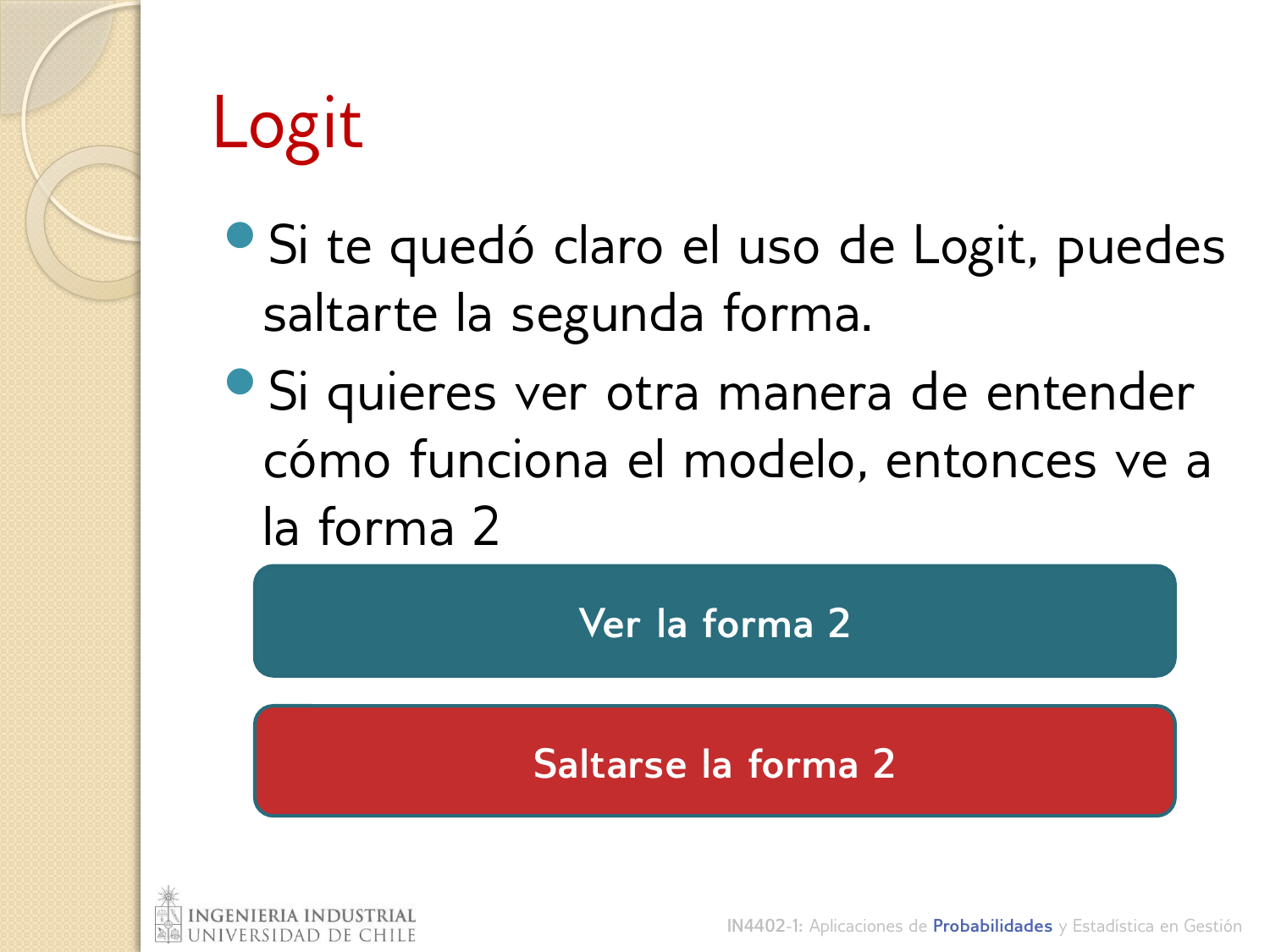

# Logit
Si te quedó claro el uso de Logit, puedes saltarte la segunda forma.
Si quieres ver otra manera de entender cómo funciona el modelo, entonces ve a la forma 2

Ver la forma 2
Saltarse la forma 2